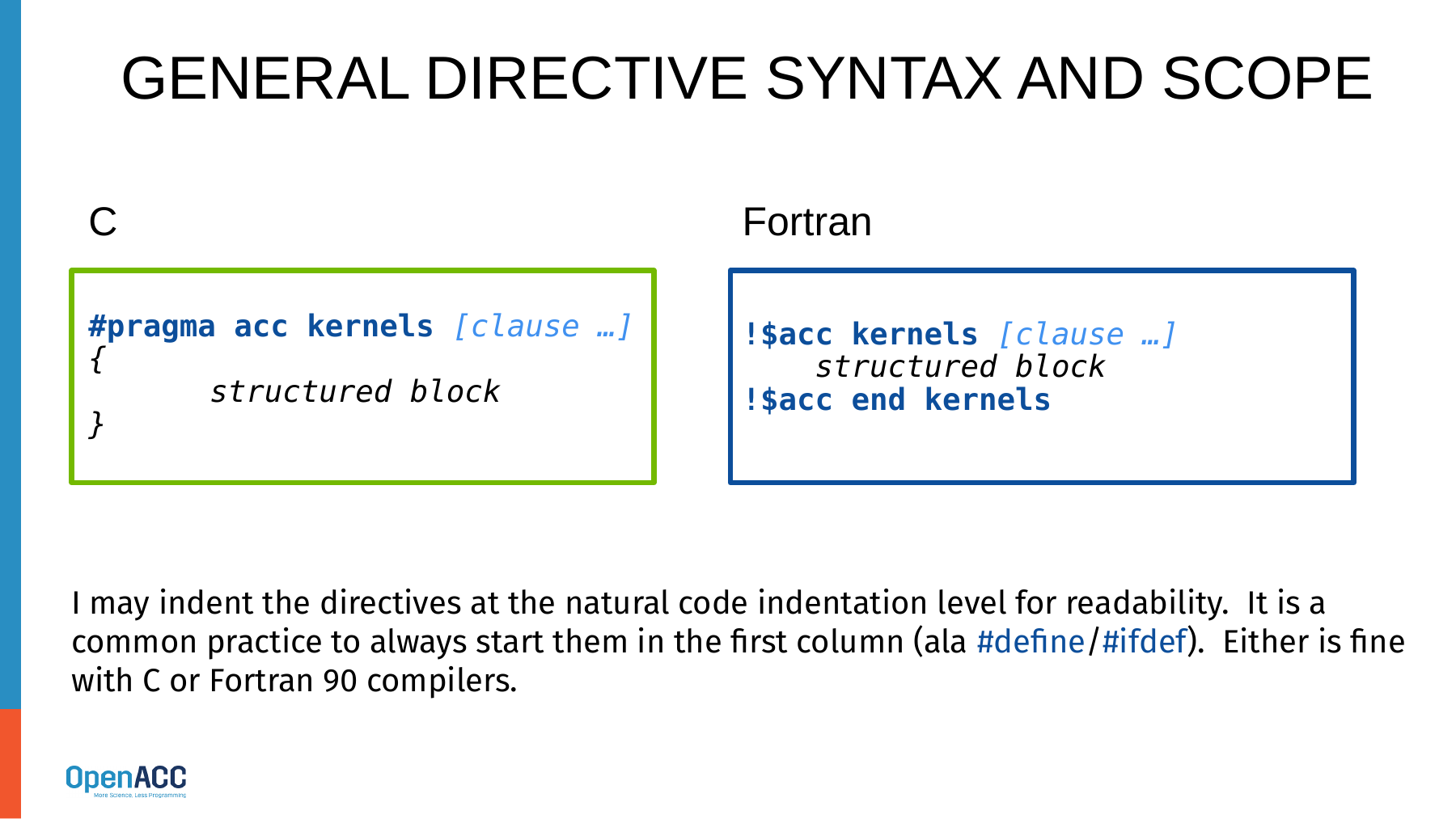

# General Directive Syntax and Scope
C

#pragma acc kernels [clause …]
{
	structured block
}

Fortran
!$acc kernels [clause …]
    structured block
!$acc end kernels

I may indent the directives at the natural code indentation level for readability.  It is a common practice to always start them in the first column (ala #define/#ifdef).  Either is fine with C or Fortran 90 compilers.